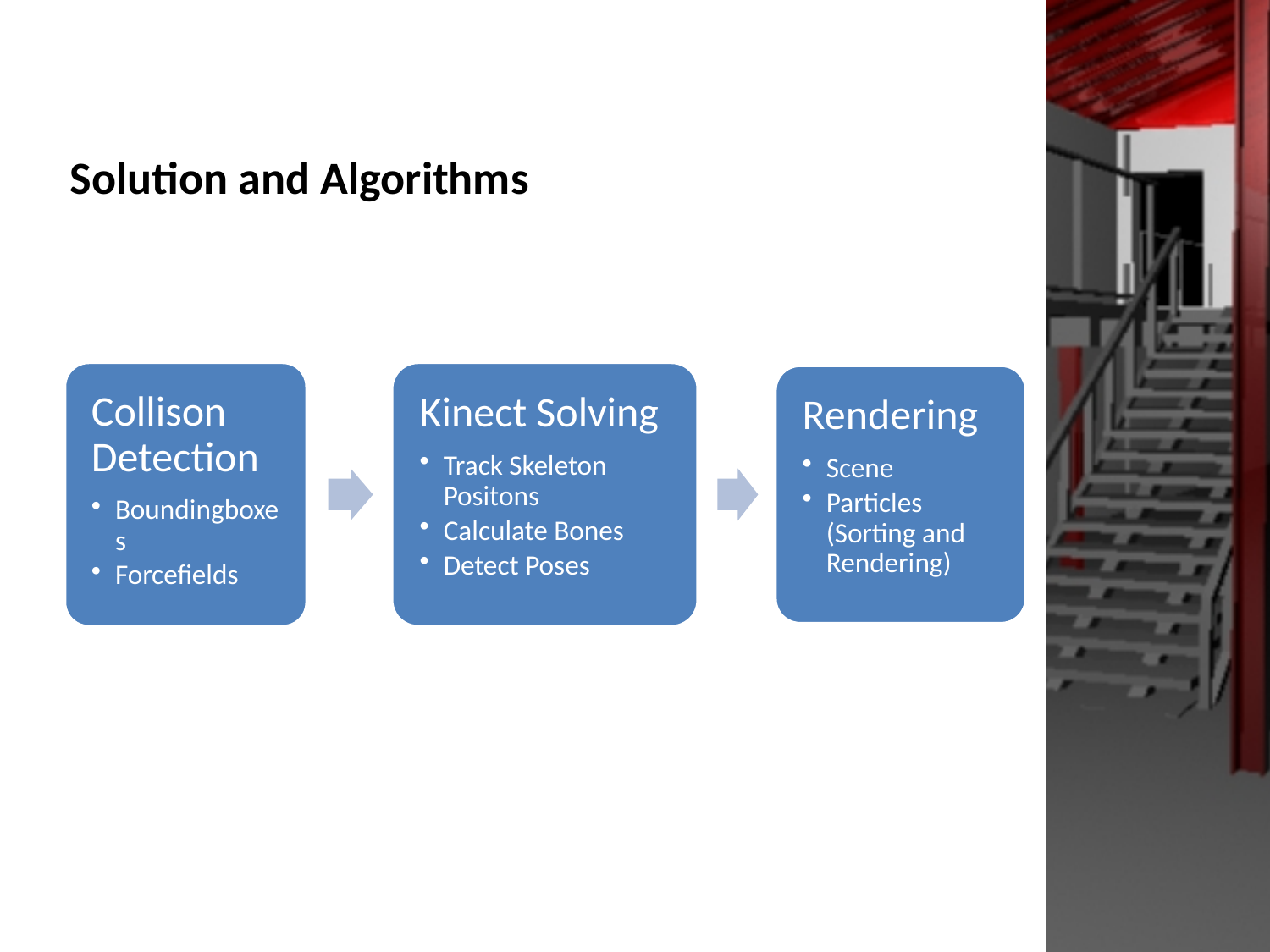

# Solution and Algorithms
Collison Detection
Boundingboxes
Forcefields

Kinect Solving
Track Skeleton Positons
Calculate Bones
Detect Poses

Rendering
Scene
Particles (Sorting and Rendering)